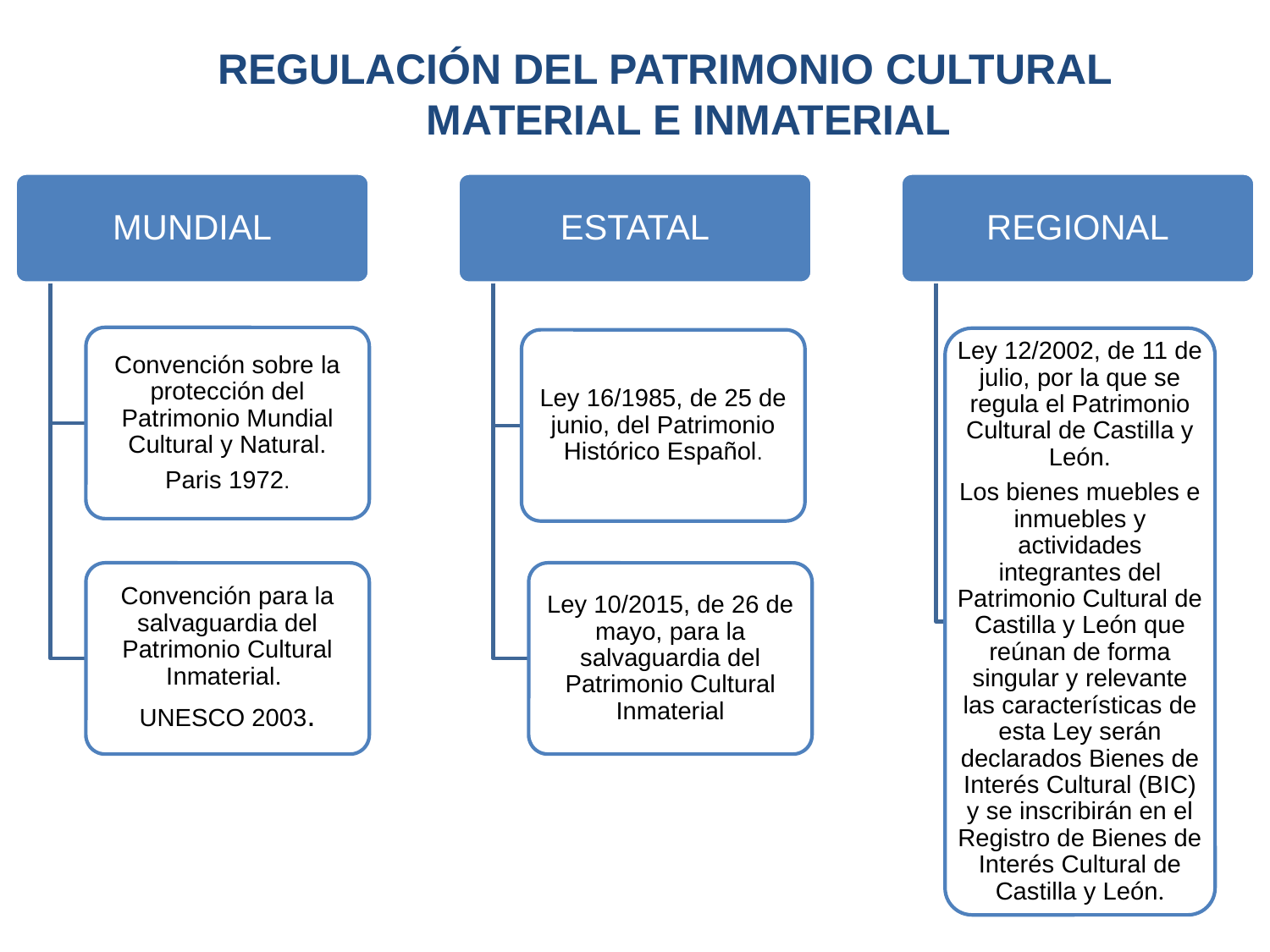

REGULACIÓN DEL PATRIMONIO CULTURAL MATERIAL E INMATERIAL
MUNDIAL
Convención sobre la protección del Patrimonio Mundial Cultural y Natural.
Paris 1972.
Convención para la salvaguardia del Patrimonio Cultural Inmaterial.
UNESCO 2003.
ESTATAL
Ley 16/1985, de 25 de junio, del Patrimonio Histórico Español.
Ley 10/2015, de 26 de mayo, para la salvaguardia del Patrimonio Cultural Inmaterial
REGIONAL
Ley 12/2002, de 11 de julio, por la que se regula el Patrimonio Cultural de Castilla y León.
Los bienes muebles e inmuebles y actividades integrantes del Patrimonio Cultural de Castilla y León que reúnan de forma singular y relevante las características de esta Ley serán declarados Bienes de Interés Cultural (BIC) y se inscribirán en el Registro de Bienes de Interés Cultural de Castilla y León.